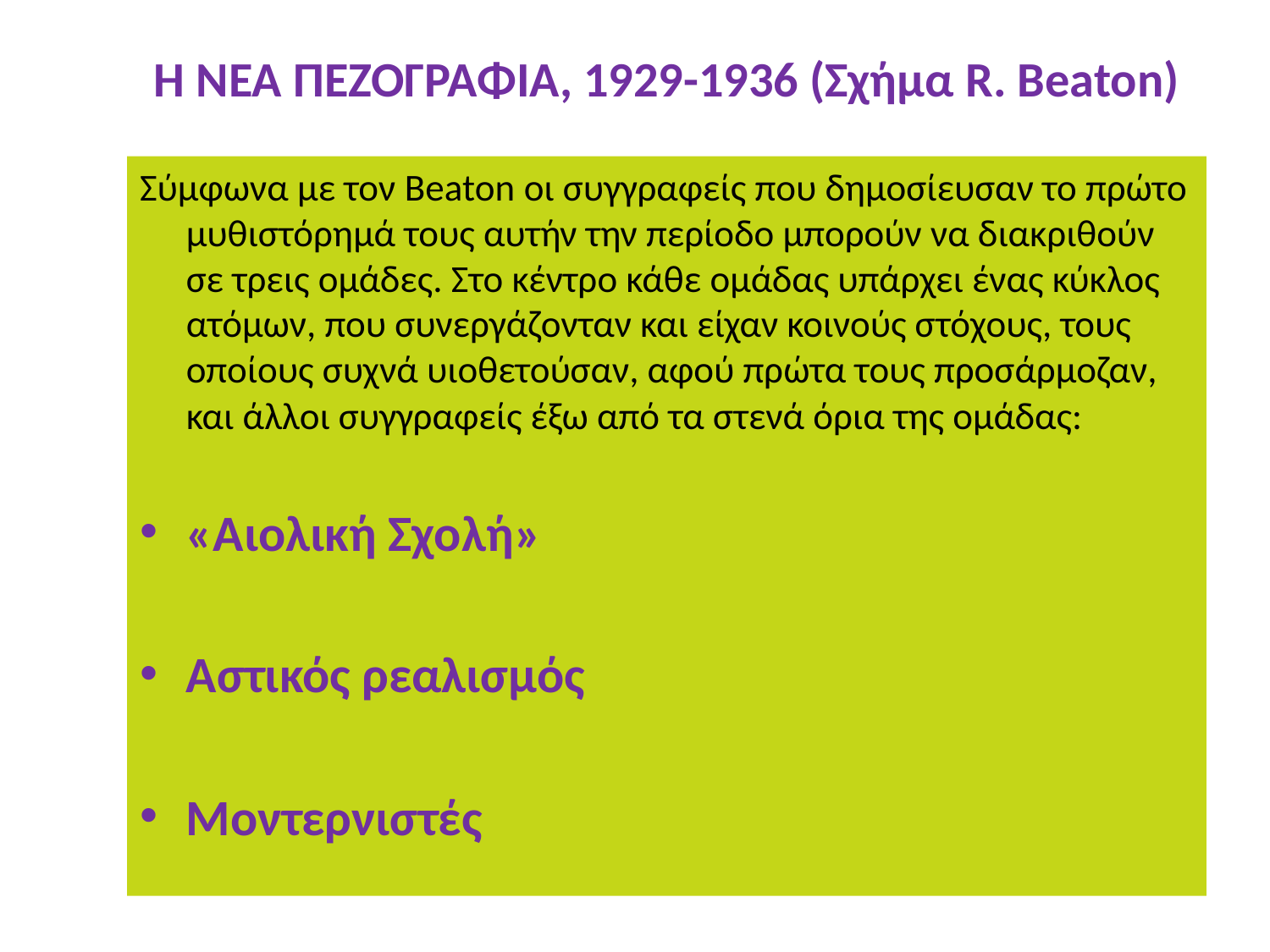

# Η ΝΕΑ ΠΕΖΟΓΡΑΦΙΑ, 1929-1936 (Σχήμα R. Beaton)
Σύμφωνα με τον Beaton οι συγγραφείς που δημοσίευσαν το πρώτο μυθιστόρημά τους αυτήν την περίοδο μπορούν να διακριθούν σε τρεις ομάδες. Στο κέντρο κάθε ομάδας υπάρχει ένας κύκλος ατόμων, που συνεργάζονταν και είχαν κοινούς στόχους, τους οποίους συχνά υιοθετούσαν, αφού πρώτα τους προσάρμοζαν, και άλλοι συγγραφείς έξω από τα στενά όρια της ομάδας:

«Αιολική Σχολή»

Αστικός ρεαλισμός

Μοντερνιστές